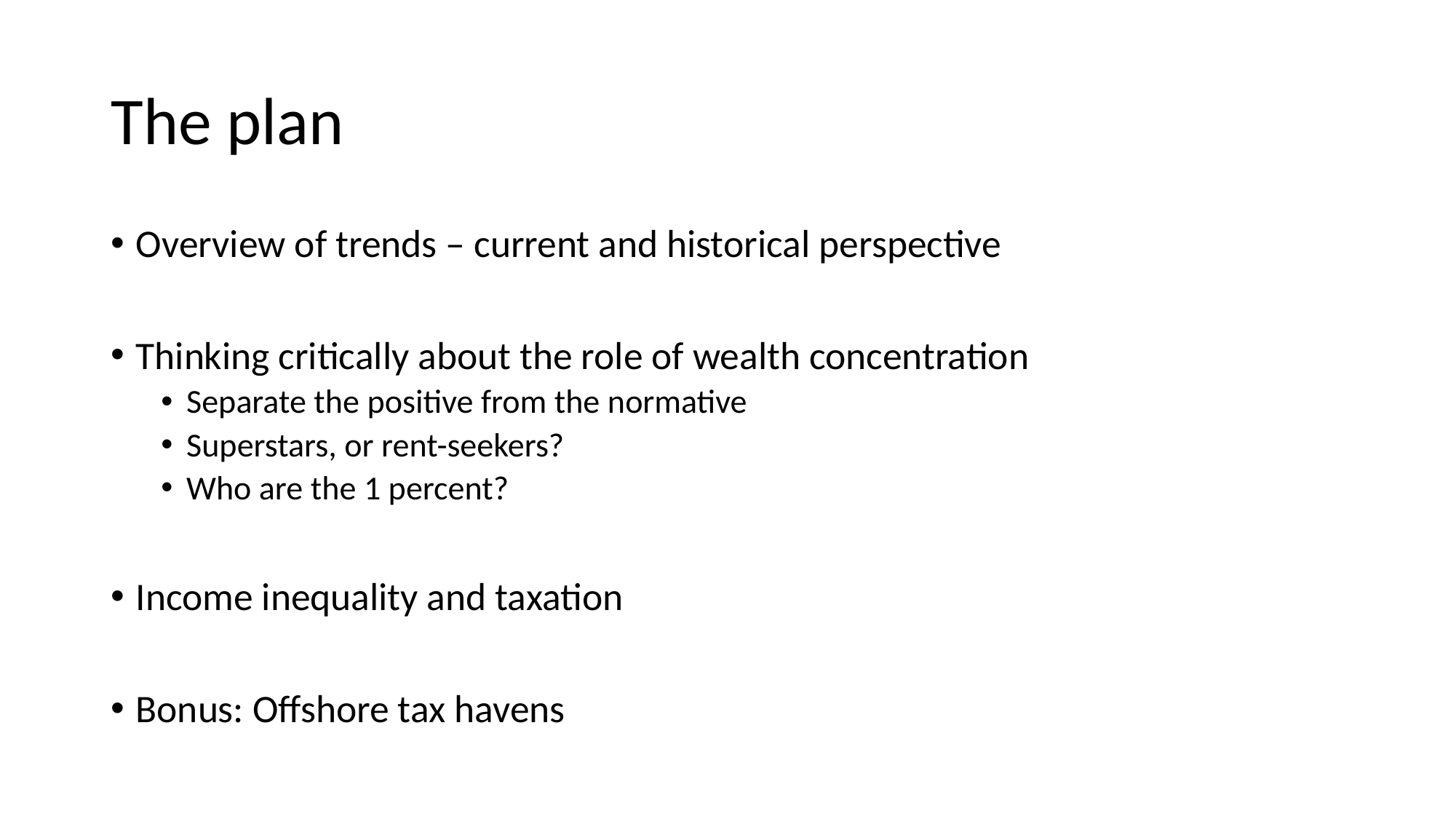

# The plan
Overview of trends – current and historical perspective

Thinking critically about the role of wealth concentration
Separate the positive from the normative
Superstars, or rent-seekers?
Who are the 1 percent?

Income inequality and taxation

Bonus: Offshore tax havens